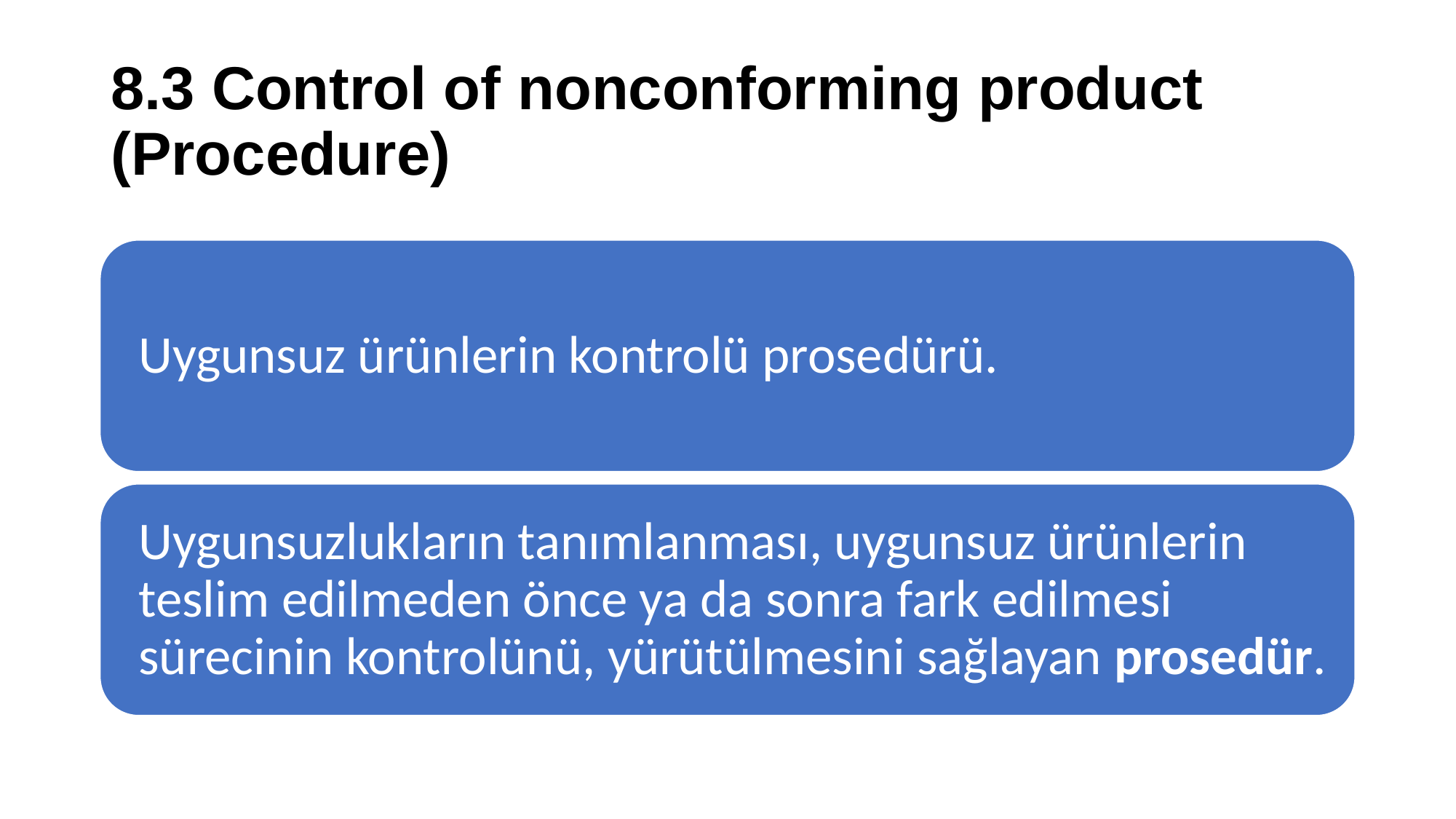

# 8.3 Control of nonconforming product (Procedure)
Uygunsuz ürünlerin kontrolü prosedürü.
Uygunsuzlukların tanımlanması, uygunsuz ürünlerin teslim edilmeden önce ya da sonra fark edilmesi sürecinin kontrolünü, yürütülmesini sağlayan prosedür.